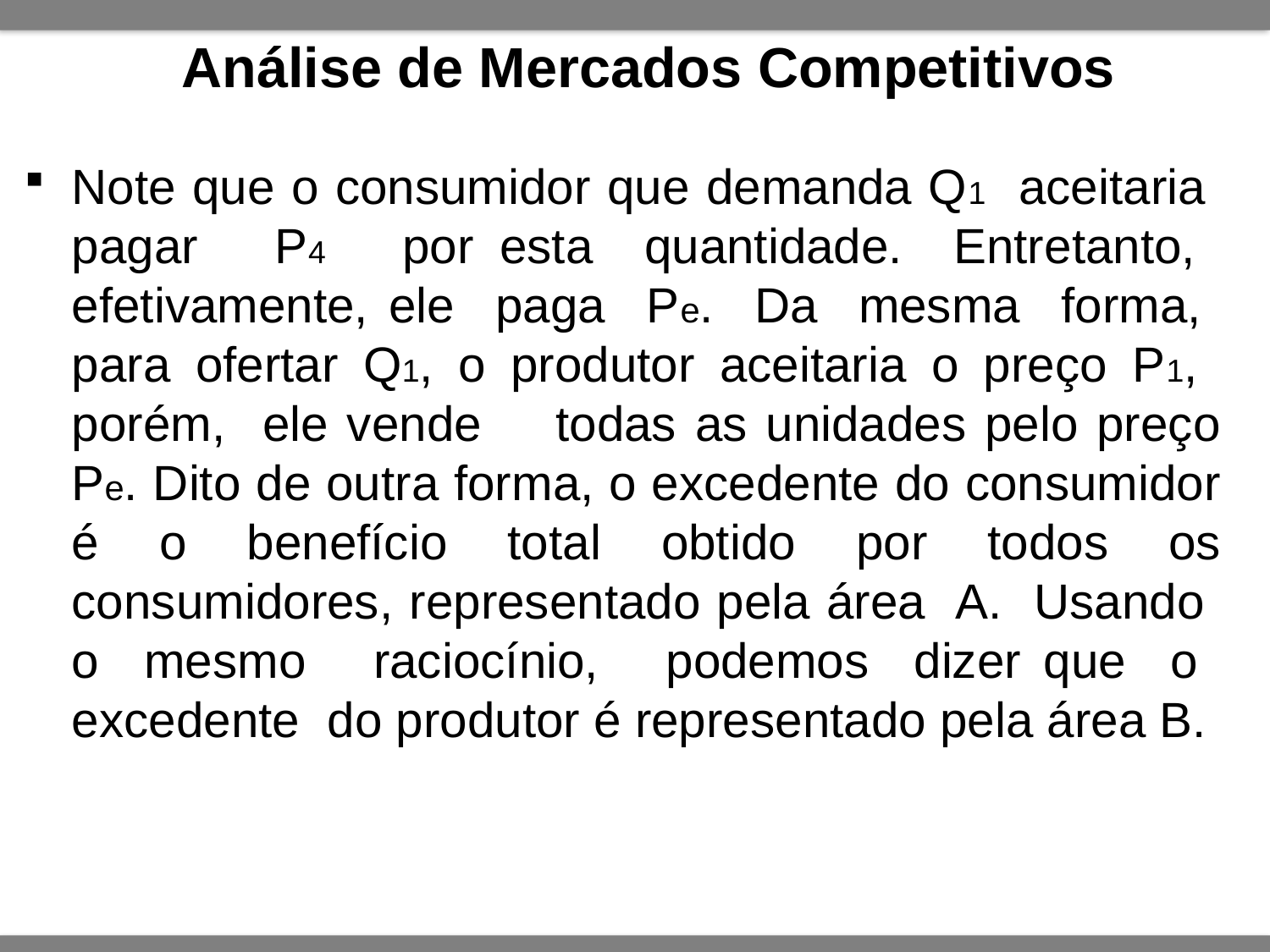

Análise de Mercados Competitivos
Note que o consumidor que demanda Q1  aceitaria  pagar   P4   por esta  quantidade.  Entretanto,  efetivamente, ele  paga  Pe.  Da  mesma  forma,  para ofertar Q1, o produtor aceitaria o preço P1,  porém,  ele vende    todas as unidades pelo preço Pe. Dito de outra forma, o excedente do consumidor é o benefício total obtido por todos os consumidores, representado pela área  A.  Usando  o  mesmo   raciocínio,   podemos  dizer que  o  excedente  do produtor é representado pela área B.